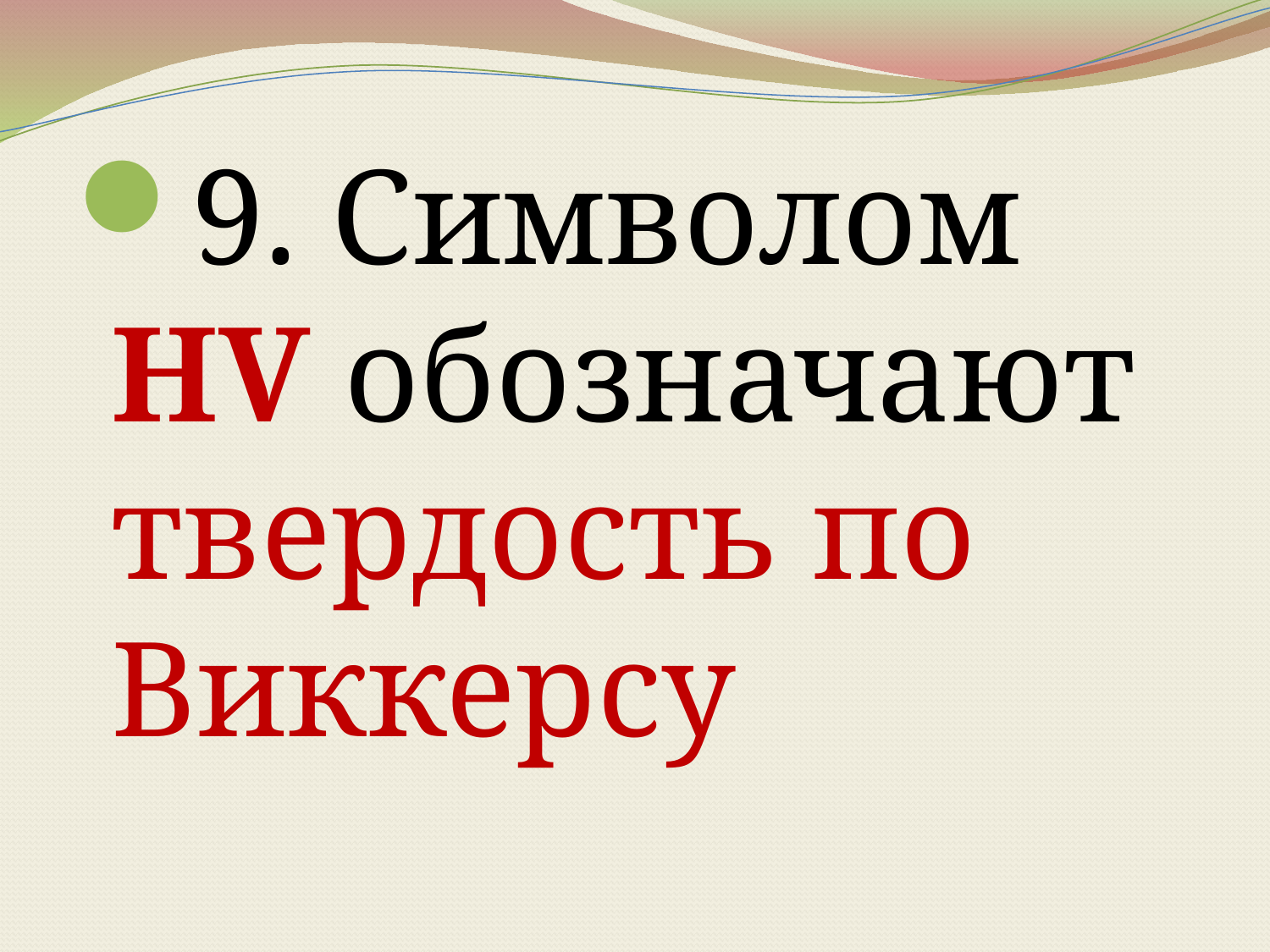

9. Символом HV обозначают  твердость по Виккерсу